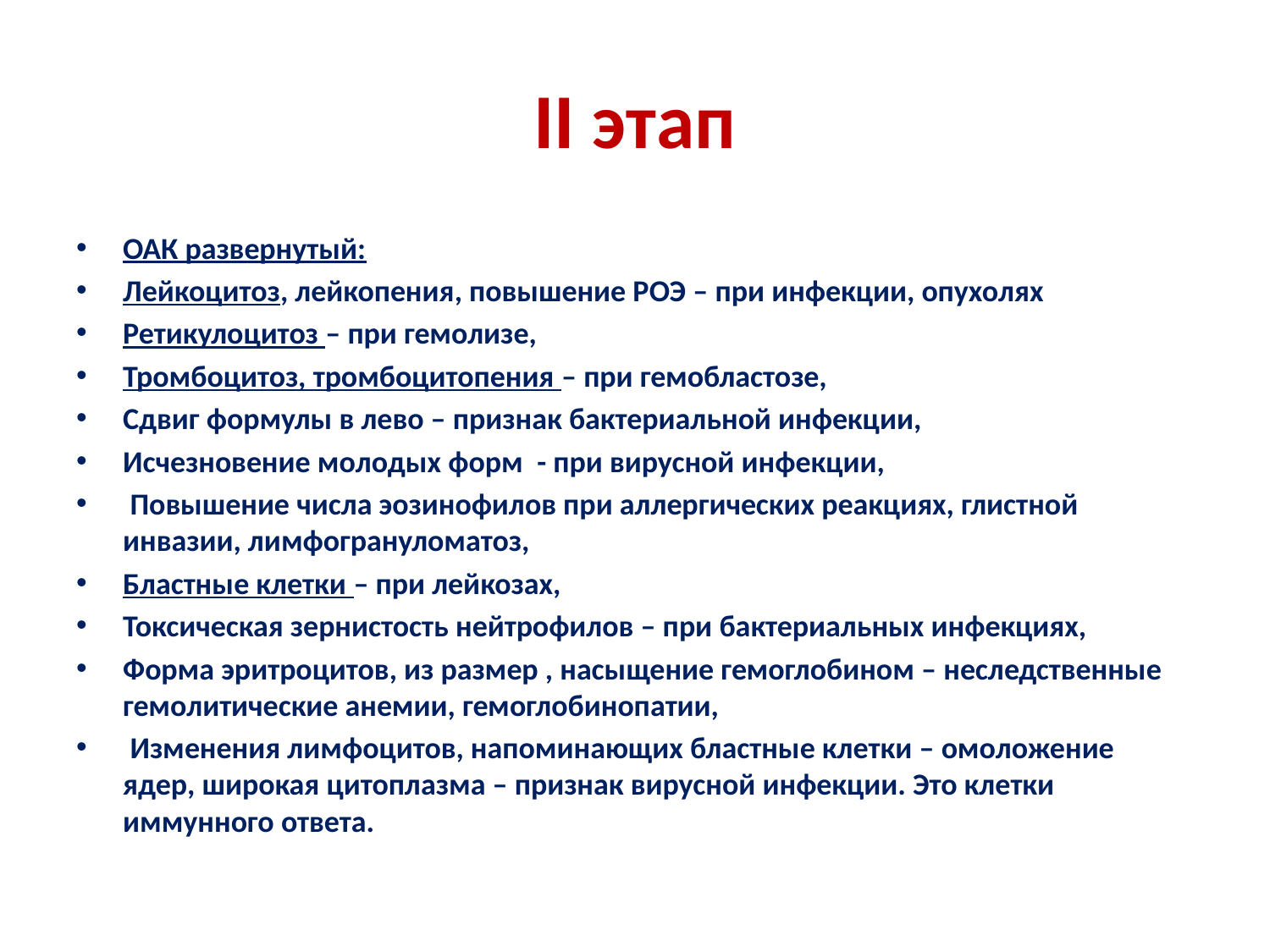

# II этап
ОАК развернутый:
Лейкоцитоз, лейкопения, повышение РОЭ – при инфекции, опухолях
Ретикулоцитоз – при гемолизе,
Тромбоцитоз, тромбоцитопения – при гемобластозе,
Сдвиг формулы в лево – признак бактериальной инфекции,
Исчезновение молодых форм  - при вирусной инфекции,
 Повышение числа эозинофилов при аллергических реакциях, глистной инвазии, лимфогрануломатоз,
Бластные клетки – при лейкозах,
Токсическая зернистость нейтрофилов – при бактериальных инфекциях,
Форма эритроцитов, из размер , насыщение гемоглобином – неследственные гемолитические анемии, гемоглобинопатии,
 Изменения лимфоцитов, напоминающих бластные клетки – омоложение ядер, широкая цитоплазма – признак вирусной инфекции. Это клетки иммунного ответа.